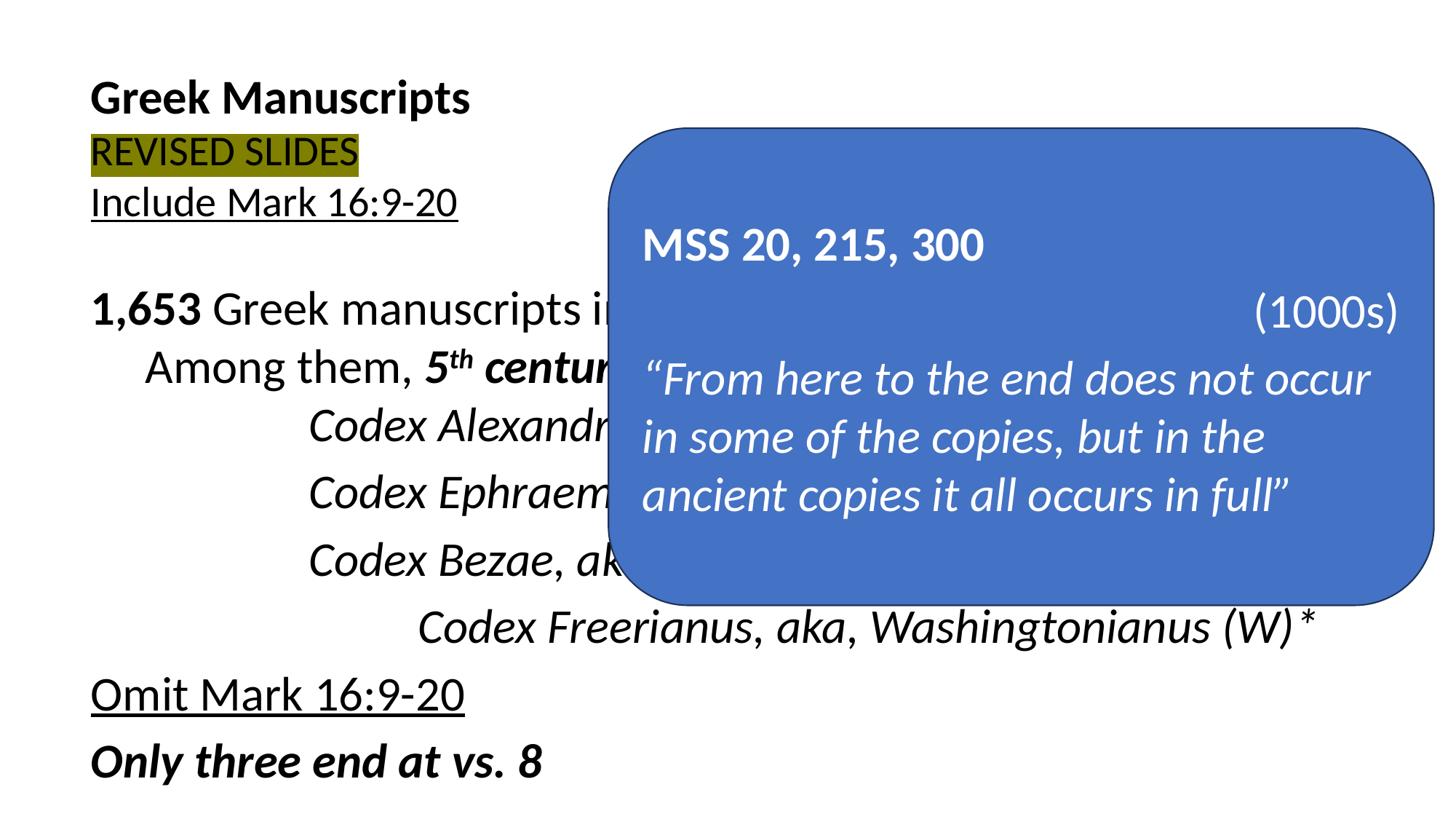

Greek Manuscripts
REVISED SLIDES
Include Mark 16:9-20

1,653 Greek manuscripts include Mark 16:9–20.
Among them, 5th century mss:
Codex Alexandrinus
Codex Ephraemi
Codex Bezae, aka, Codex Cantabrigiensis
	Codex Freerianus, aka, Washingtonianus (W)*
Omit Mark 16:9-20
Only three end at vs. 8
MSS 20, 215, 300
(1000s)
“From here to the end does not occur in some of the copies, but in the ancient copies it all occurs in full”